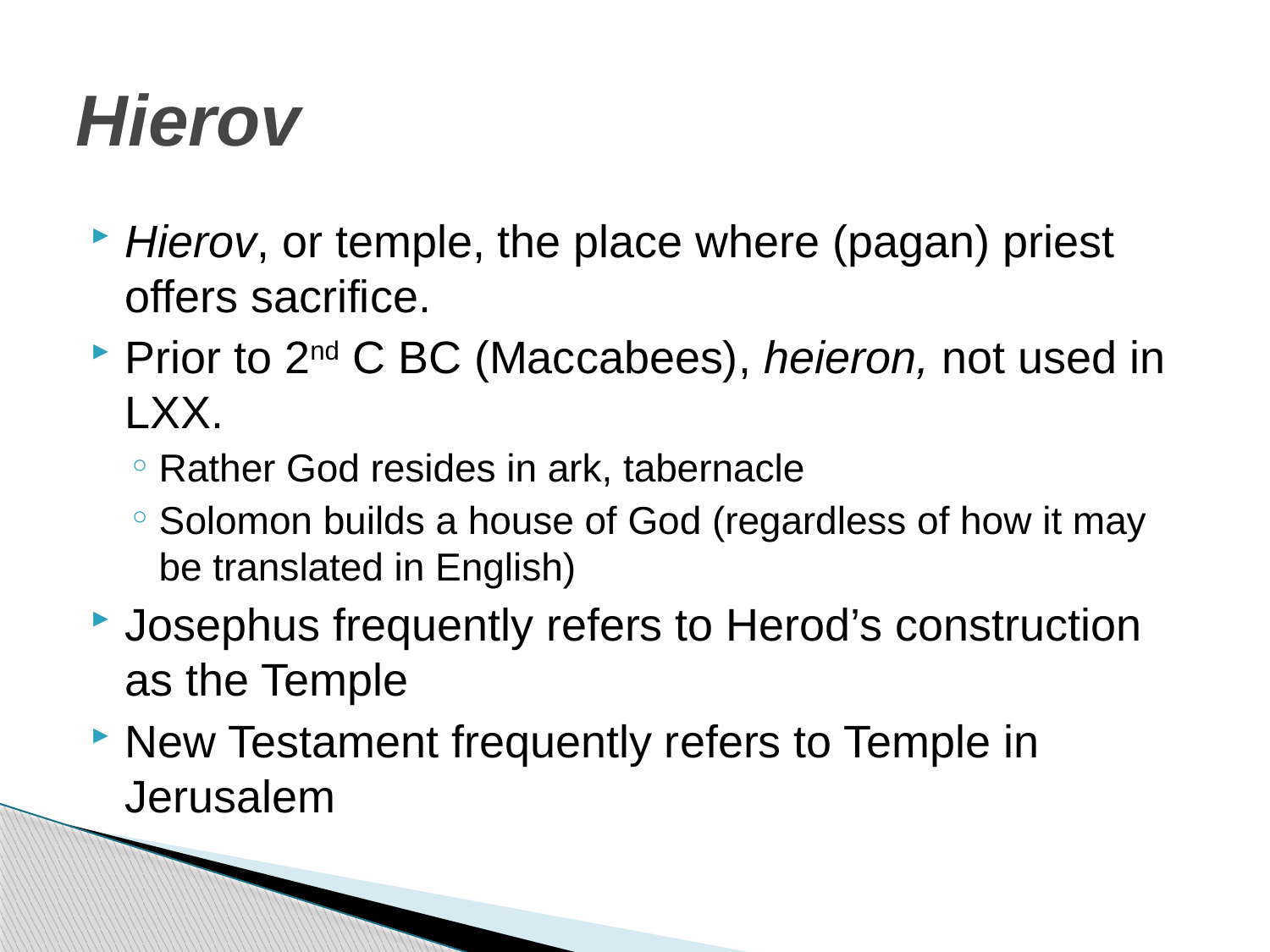

# Hierov
Hierov, or temple, the place where (pagan) priest offers sacrifice.
Prior to 2nd C BC (Maccabees), heieron, not used in LXX.
Rather God resides in ark, tabernacle
Solomon builds a house of God (regardless of how it may be translated in English)
Josephus frequently refers to Herod’s construction as the Temple
New Testament frequently refers to Temple in Jerusalem